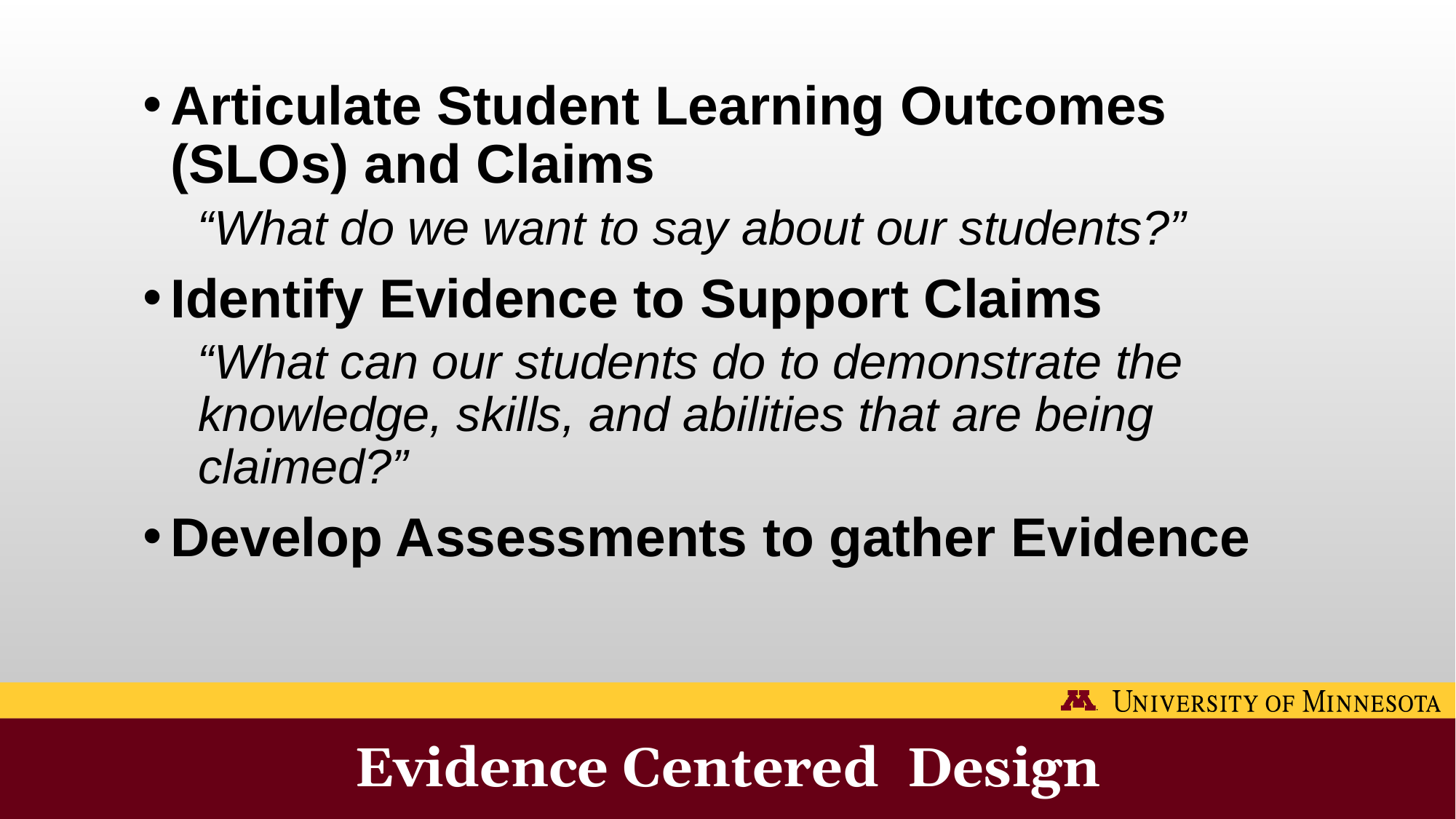

Articulate Student Learning Outcomes (SLOs) and Claims
“What do we want to say about our students?”
Identify Evidence to Support Claims
“What can our students do to demonstrate the knowledge, skills, and abilities that are being claimed?”
Develop Assessments to gather Evidence
Evidence Centered  Design